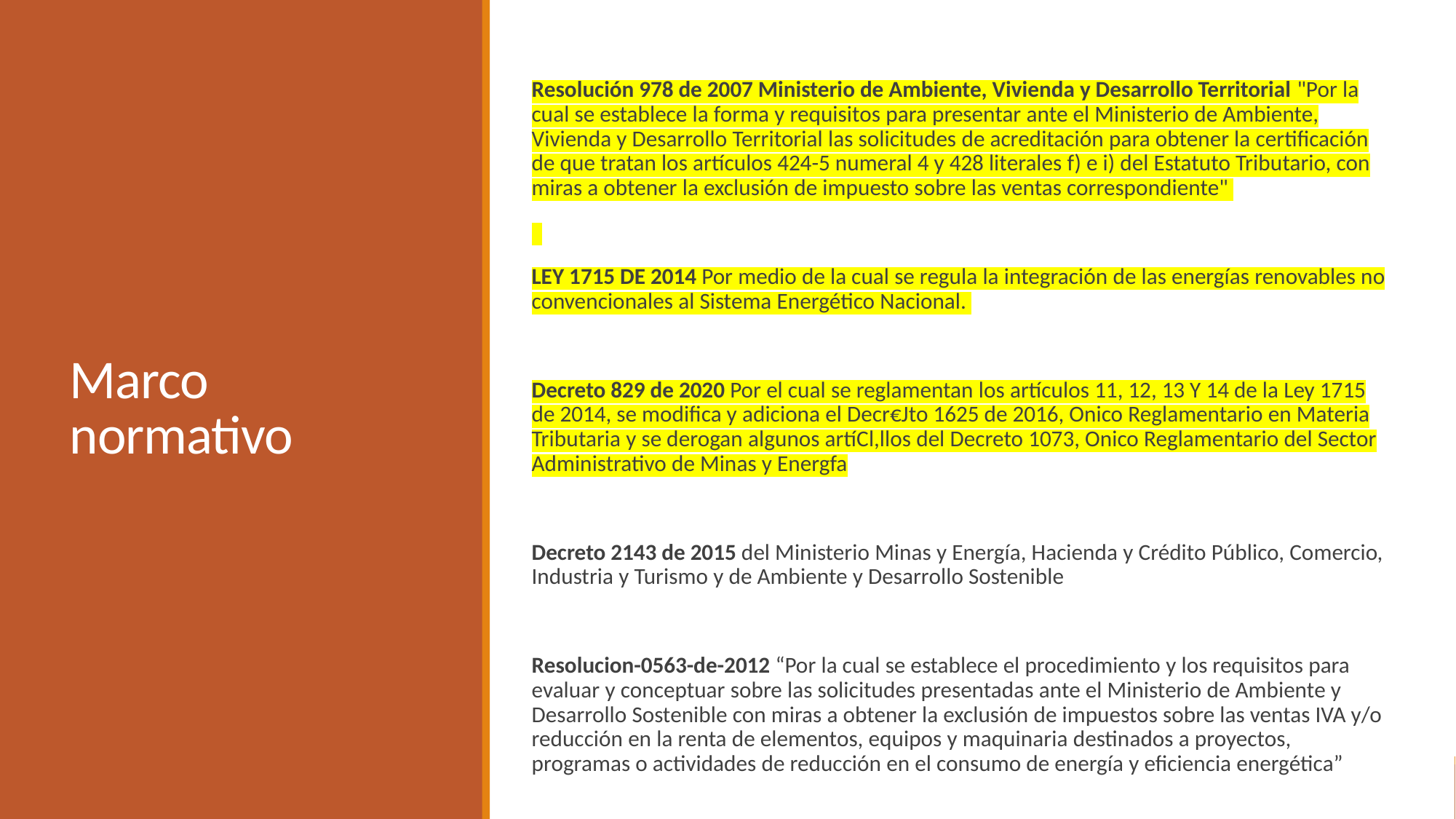

Marco normativo
Resolución 978 de 2007 Ministerio de Ambiente, Vivienda y Desarrollo Territorial "Por la cual se establece la forma y requisitos para presentar ante el Ministerio de Ambiente, Vivienda y Desarrollo Territorial las solicitudes de acreditación para obtener la certificación de que tratan los artículos 424-5 numeral 4 y 428 literales f) e i) del Estatuto Tributario, con miras a obtener la exclusión de impuesto sobre las ventas correspondiente"

LEY 1715 DE 2014 Por medio de la cual se regula la integración de las energías renovables no convencionales al Sistema Energético Nacional.

Decreto 829 de 2020 Por el cual se reglamentan los artículos 11, 12, 13 Y 14 de la Ley 1715 de 2014, se modifica y adiciona el Decr€Jto 1625 de 2016, Onico Reglamentario en Materia Tributaria y se derogan algunos artíCl,llos del Decreto 1073, Onico Reglamentario del Sector Administrativo de Minas y Energfa

Decreto 2143 de 2015 del Ministerio Minas y Energía, Hacienda y Crédito Público, Comercio, Industria y Turismo y de Ambiente y Desarrollo Sostenible

Resolucion-0563-de-2012 “Por la cual se establece el procedimiento y los requisitos para evaluar y conceptuar sobre las solicitudes presentadas ante el Ministerio de Ambiente y Desarrollo Sostenible con miras a obtener la exclusión de impuestos sobre las ventas IVA y/o reducción en la renta de elementos, equipos y maquinaria destinados a proyectos, programas o actividades de reducción en el consumo de energía y eficiencia energética”